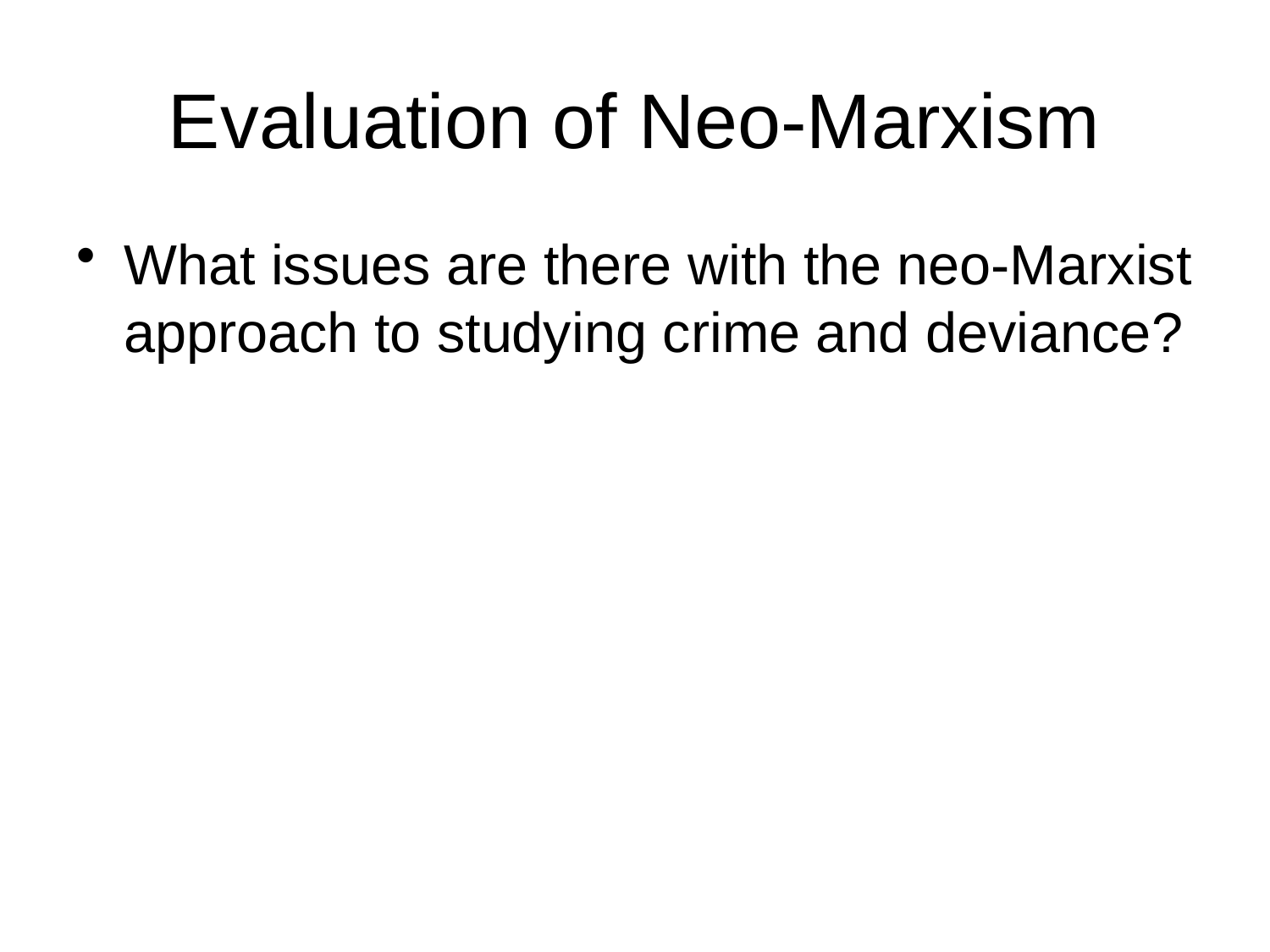

# Evaluation of Neo-Marxism
What issues are there with the neo-Marxist approach to studying crime and deviance?